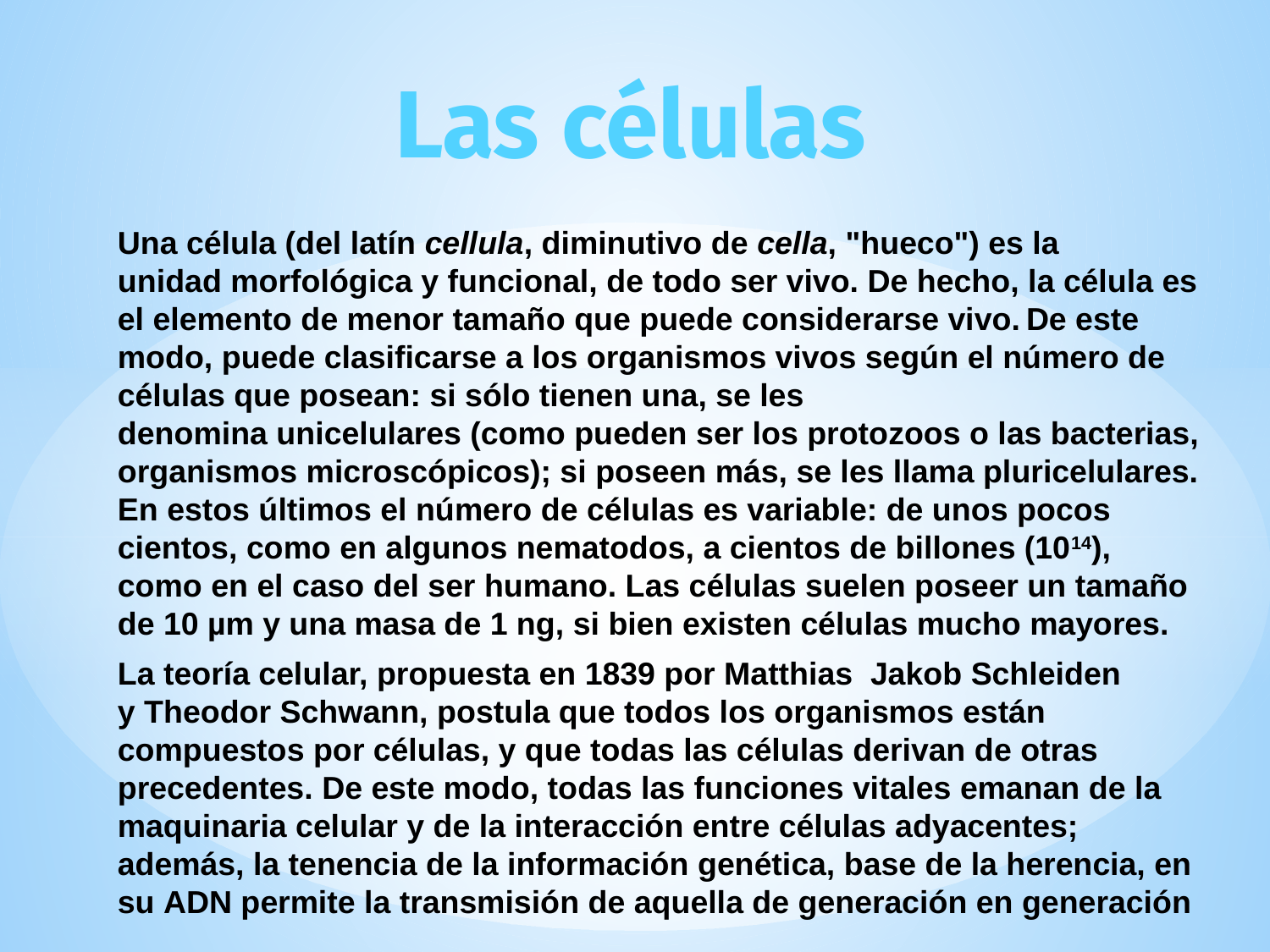

Las células
Una célula (del latín cellula, diminutivo de cella, "hueco") es la unidad morfológica y funcional, de todo ser vivo. De hecho, la célula es el elemento de menor tamaño que puede considerarse vivo. De este modo, puede clasificarse a los organismos vivos según el número de células que posean: si sólo tienen una, se les denomina unicelulares (como pueden ser los protozoos o las bacterias, organismos microscópicos); si poseen más, se les llama pluricelulares. En estos últimos el número de células es variable: de unos pocos cientos, como en algunos nematodos, a cientos de billones (1014), como en el caso del ser humano. Las células suelen poseer un tamaño de 10 µm y una masa de 1 ng, si bien existen células mucho mayores.
La teoría celular, propuesta en 1839 por Matthias  Jakob Schleiden y Theodor Schwann, postula que todos los organismos están compuestos por células, y que todas las células derivan de otras precedentes. De este modo, todas las funciones vitales emanan de la maquinaria celular y de la interacción entre células adyacentes; además, la tenencia de la información genética, base de la herencia, en su ADN permite la transmisión de aquella de generación en generación